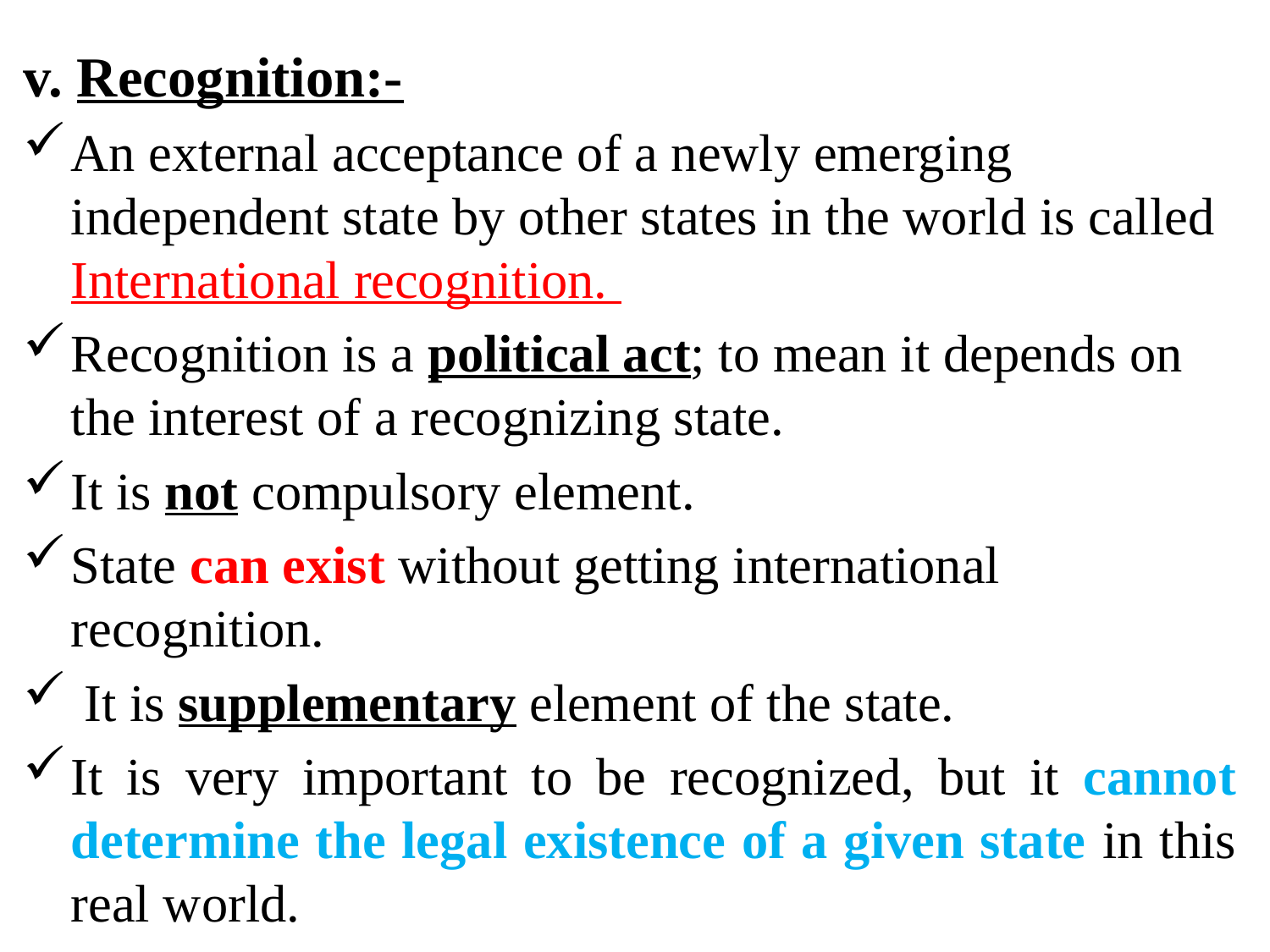

v. Recognition:-
An external acceptance of a newly emerging independent state by other states in the world is called International recognition.
Recognition is a political act; to mean it depends on the interest of a recognizing state.
It is not compulsory element.
State can exist without getting international recognition.
 It is supplementary element of the state.
It is very important to be recognized, but it cannot determine the legal existence of a given state in this real world.